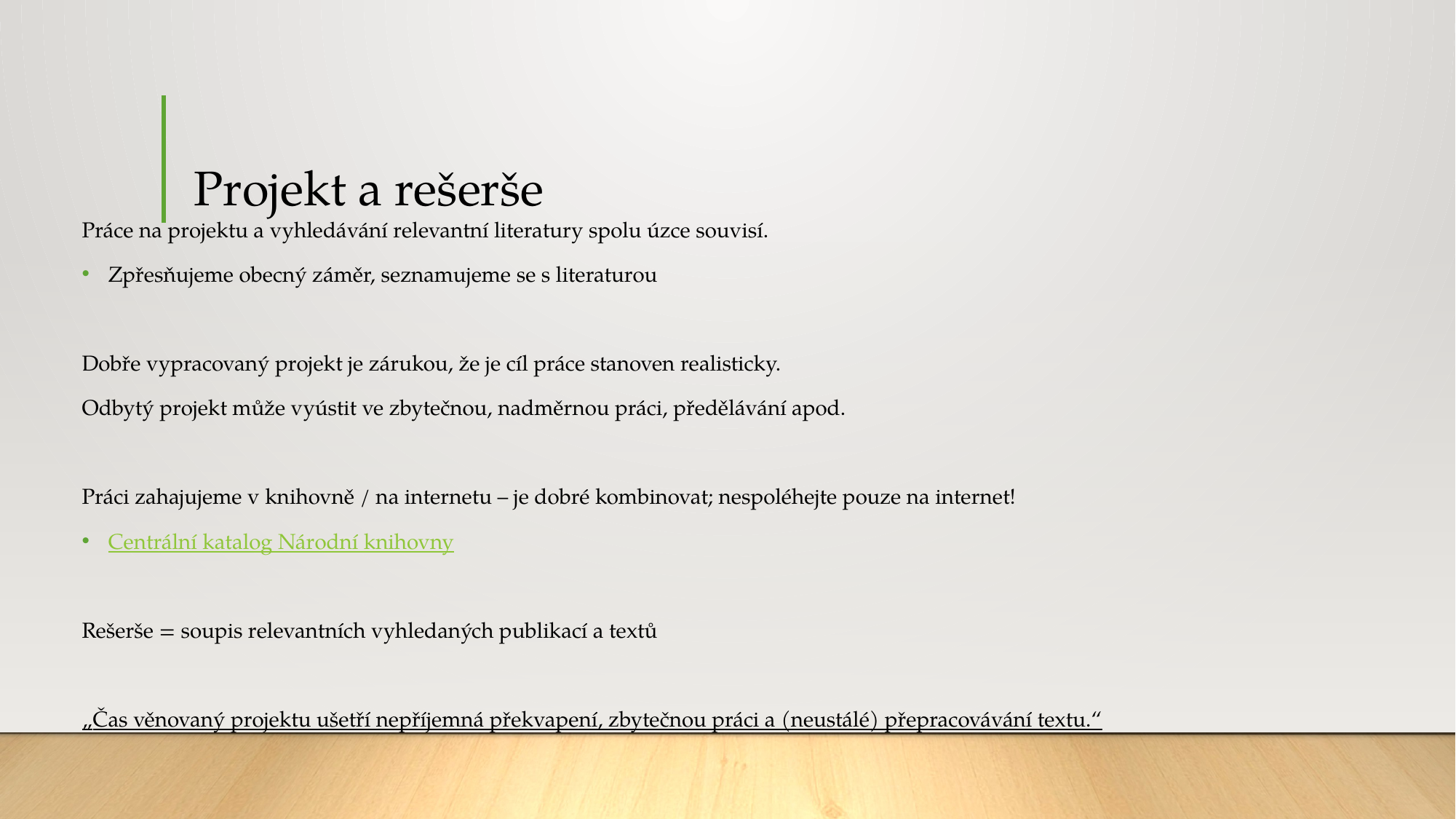

# Projekt a rešerše
Práce na projektu a vyhledávání relevantní literatury spolu úzce souvisí.
Zpřesňujeme obecný záměr, seznamujeme se s literaturou

Dobře vypracovaný projekt je zárukou, že je cíl práce stanoven realisticky.
Odbytý projekt může vyústit ve zbytečnou, nadměrnou práci, předělávání apod.

Práci zahajujeme v knihovně / na internetu – je dobré kombinovat; nespoléhejte pouze na internet!
Centrální katalog Národní knihovny

Rešerše = soupis relevantních vyhledaných publikací a textů

„Čas věnovaný projektu ušetří nepříjemná překvapení, zbytečnou práci a (neustálé) přepracovávání textu.“